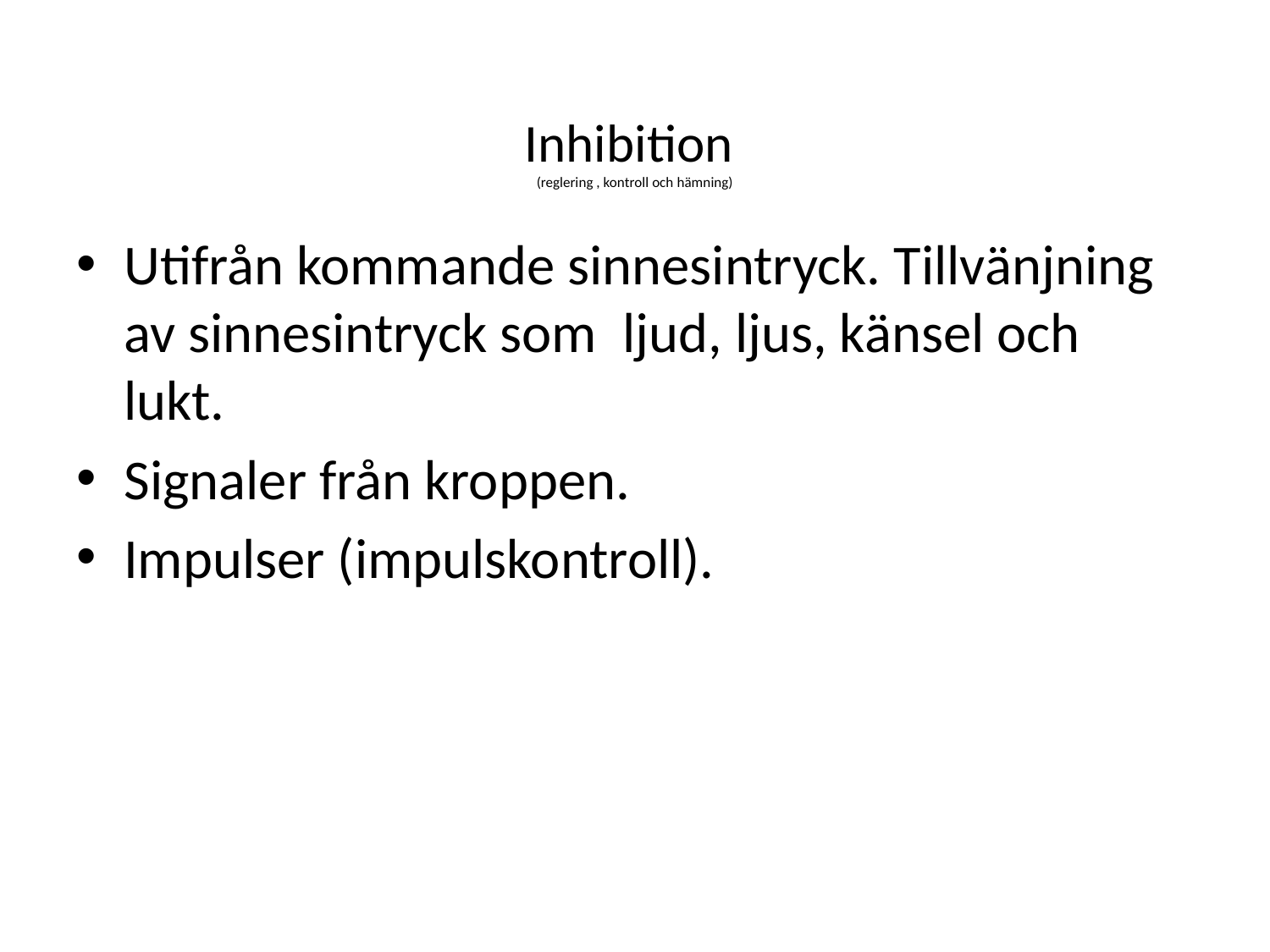

# Inhibition (reglering , kontroll och hämning)
Utifrån kommande sinnesintryck. Tillvänjning av sinnesintryck som  ljud, ljus, känsel och lukt.
Signaler från kroppen.
Impulser (impulskontroll).